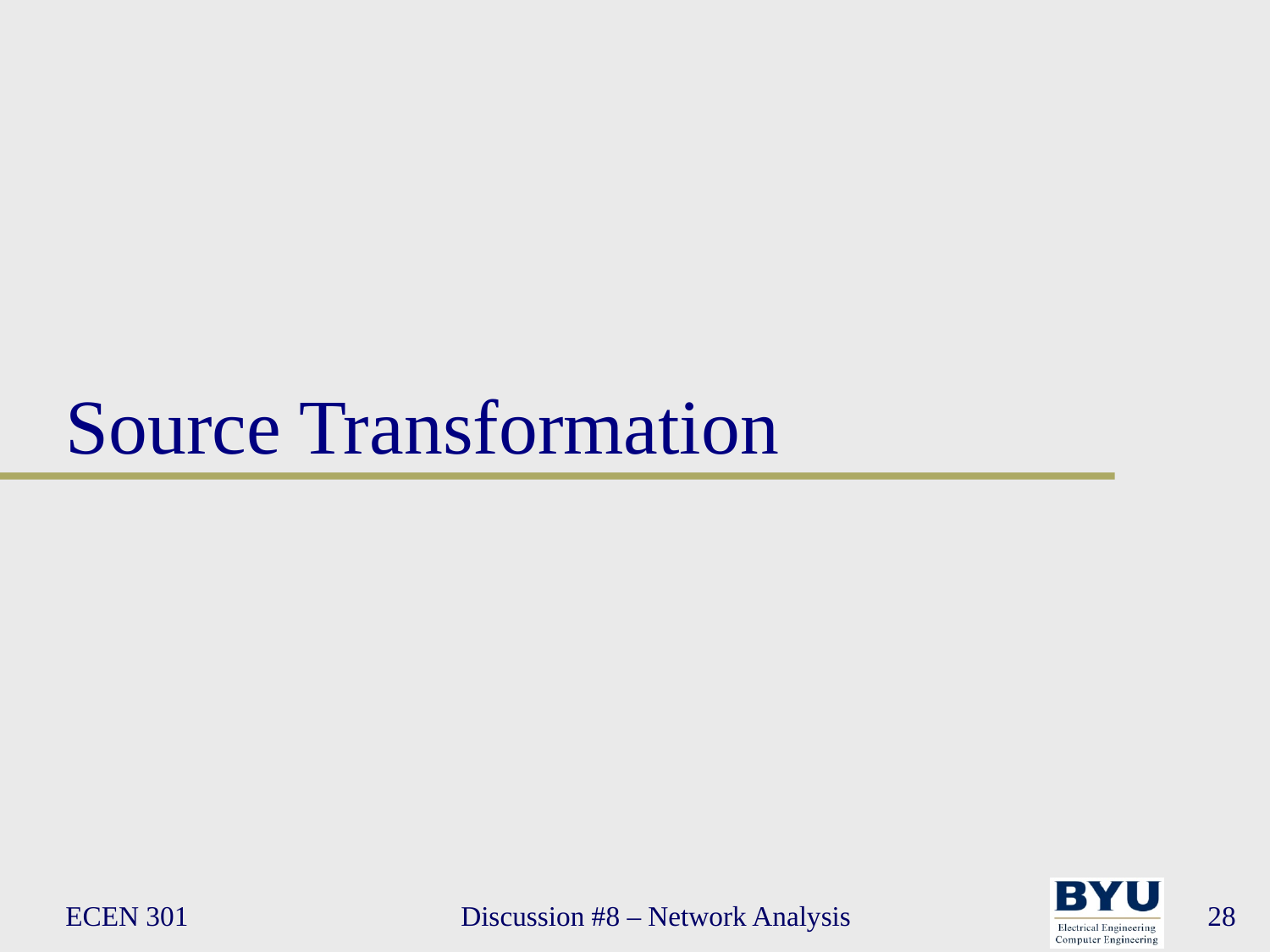

# Source Transformation
ECEN 301
Discussion #8 – Network Analysis
28